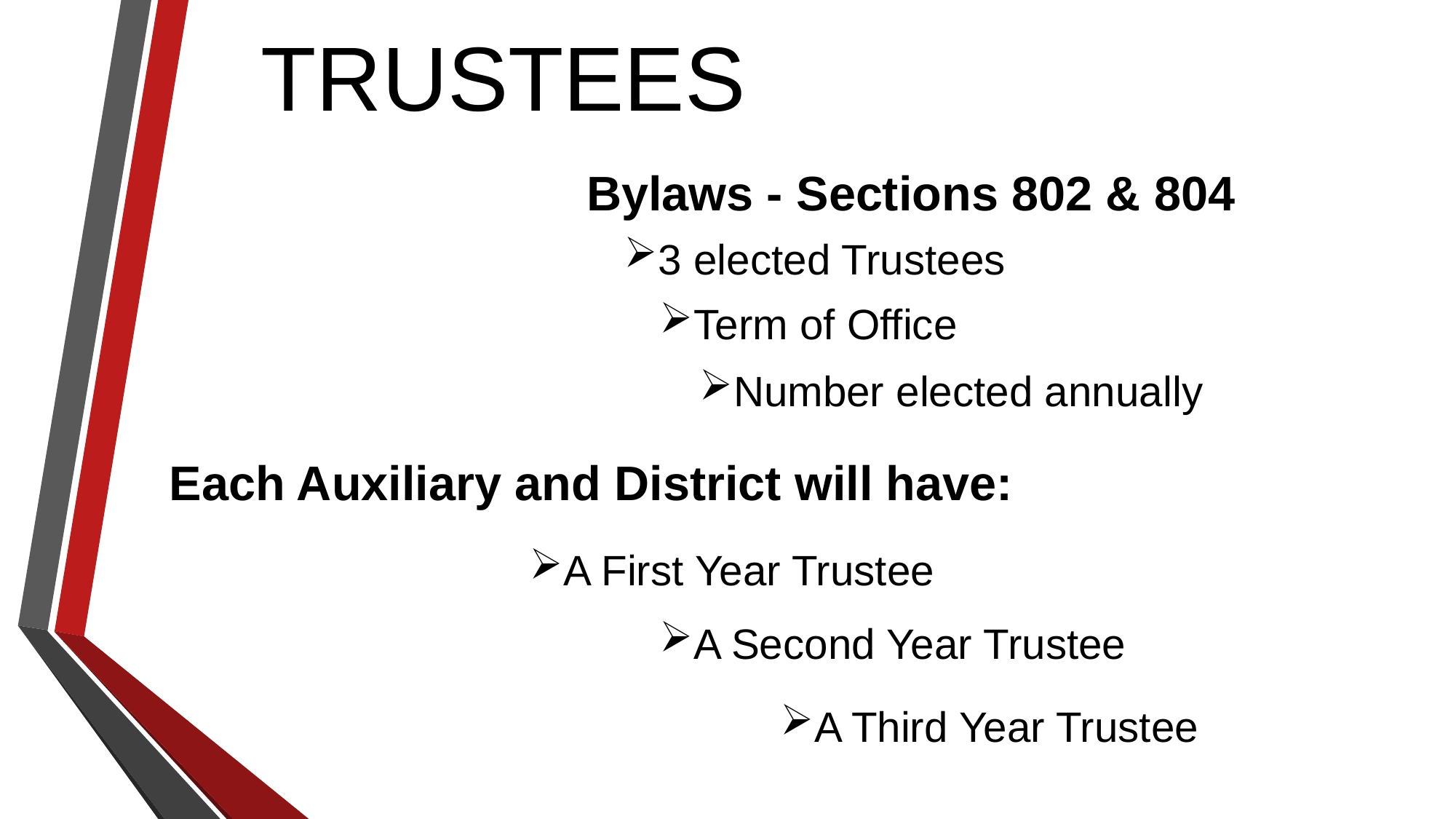

TRUSTEES
Bylaws - Sections 802 & 804
3 elected Trustees
Term of Office
Number elected annually
Each Auxiliary and District will have:
A First Year Trustee
A Second Year Trustee
A Third Year Trustee